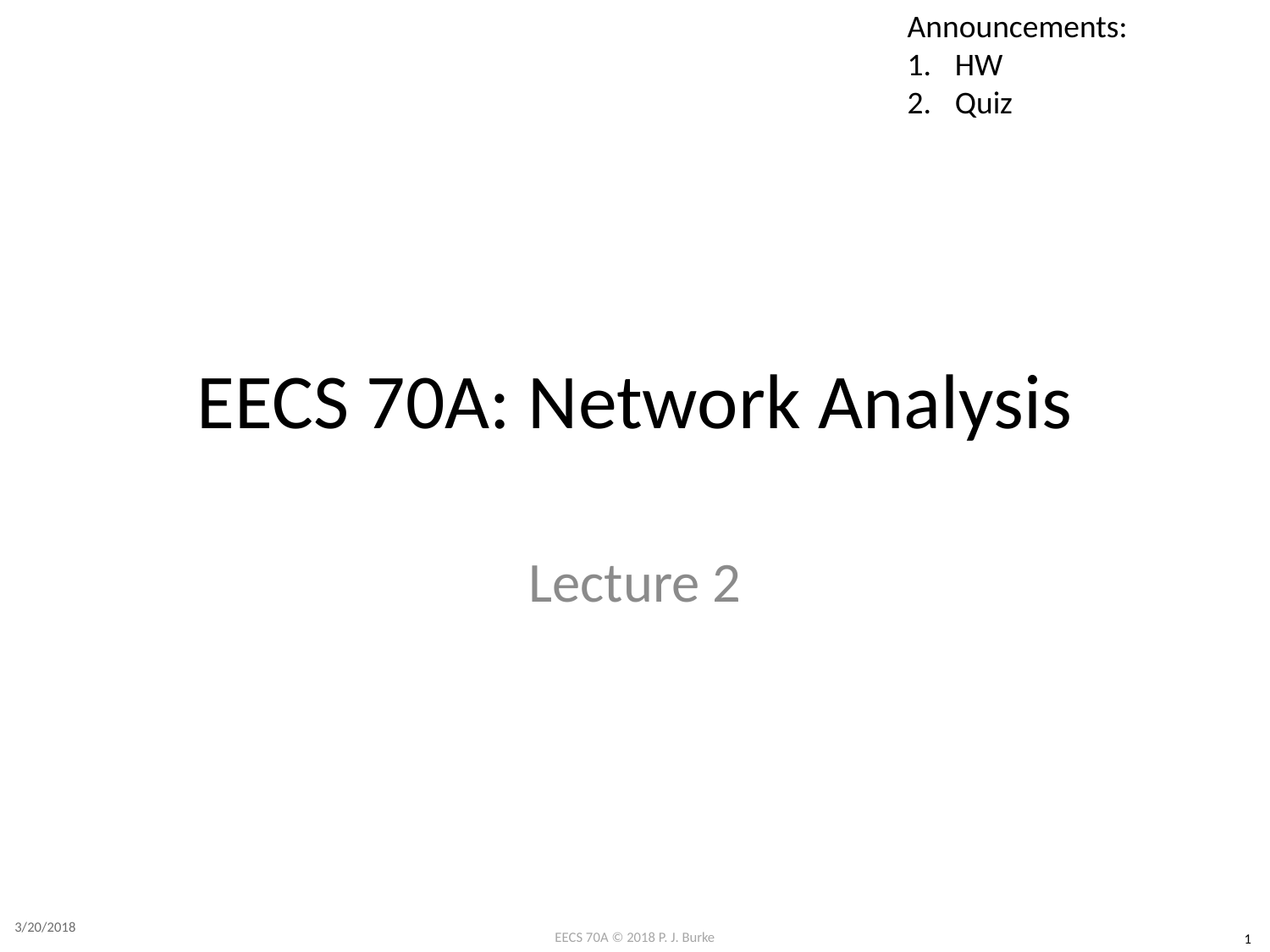

Announcements:
HW
Quiz
# EECS 70A: Network Analysis
Lecture 2
3/20/2018